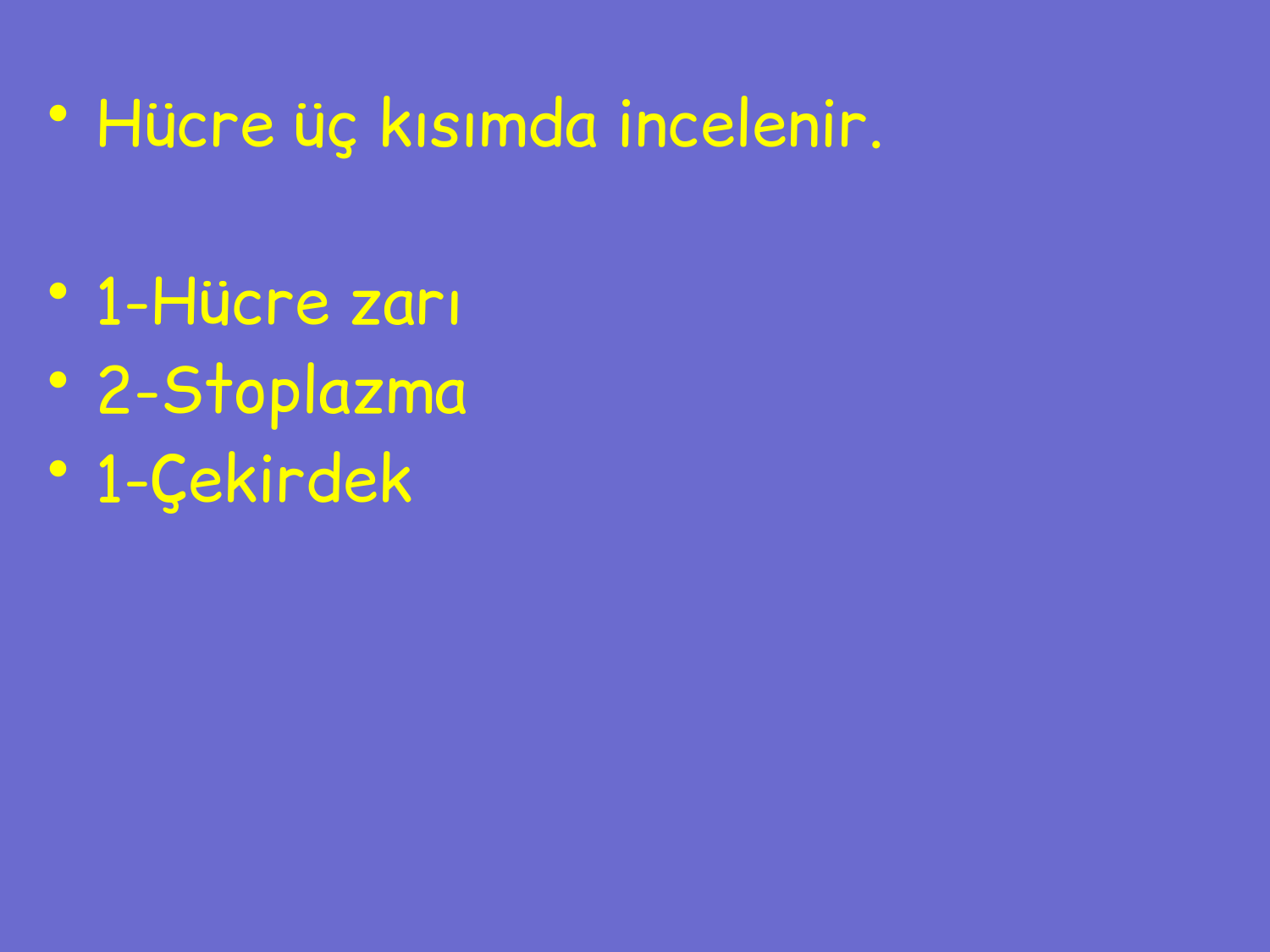

#
Hücre üç kısımda incelenir.

1-Hücre zarı
2-Stoplazma
1-Çekirdek